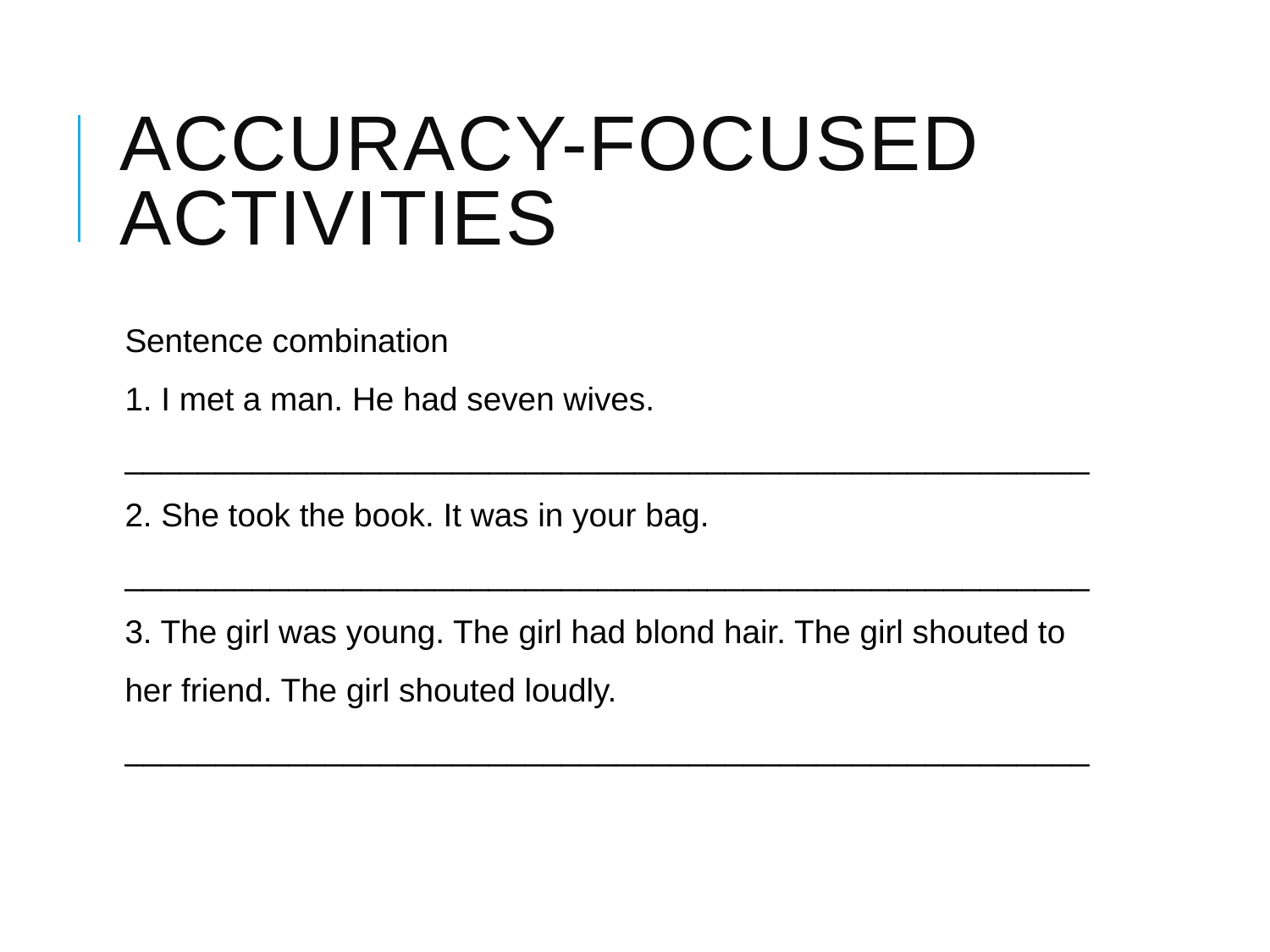

# Accuracy-focused Activities
Sentence combination
1. I met a man. He had seven wives.
_____________________________________________________
2. She took the book. It was in your bag.
_____________________________________________________
3. The girl was young. The girl had blond hair. The girl shouted to
her friend. The girl shouted loudly.
_____________________________________________________